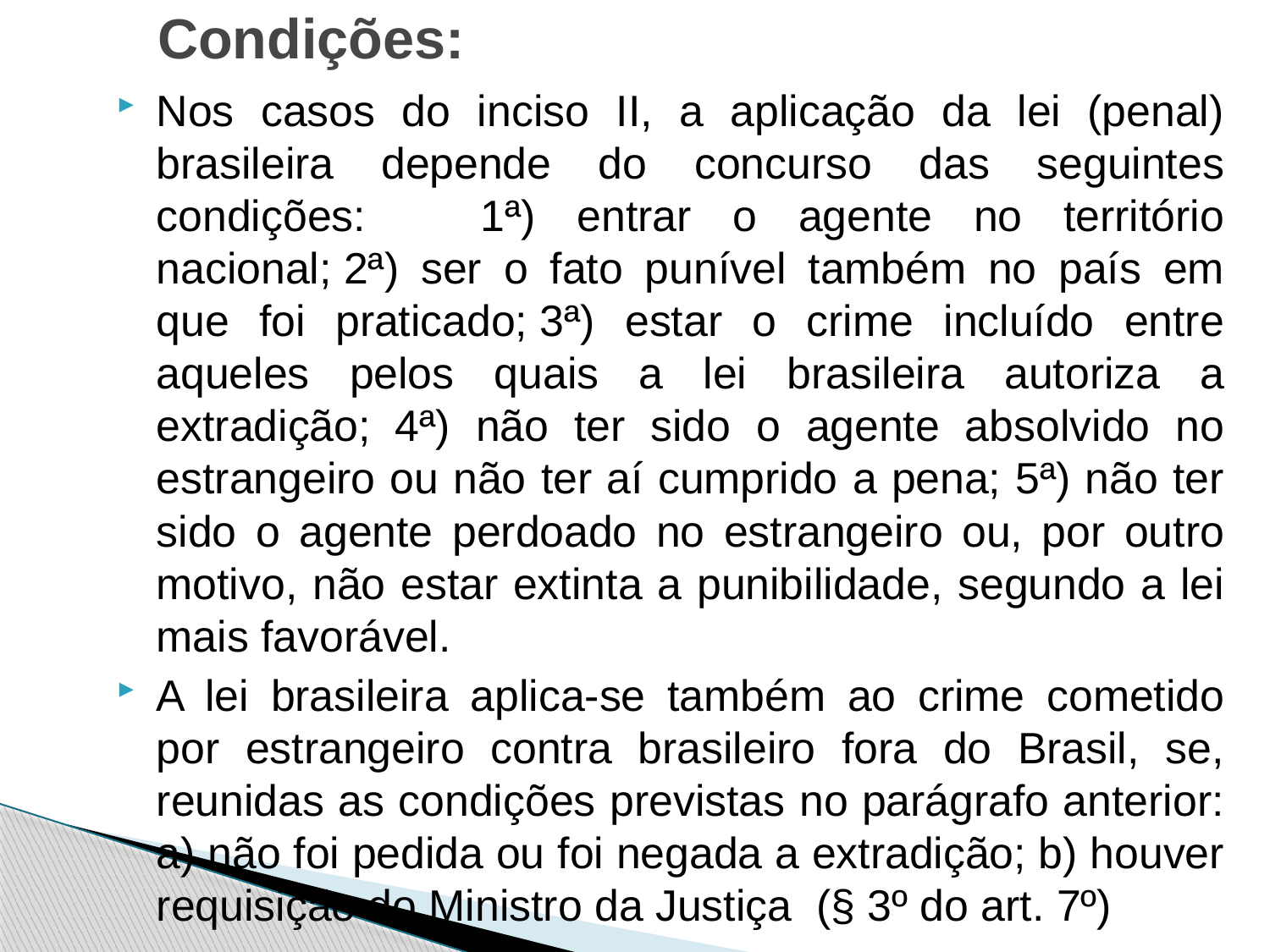

# Condições:
Nos casos do inciso II, a aplicação da lei (penal) brasileira depende do concurso das seguintes condições:       1ª) entrar o agente no território nacional; 2ª) ser o fato punível também no país em que foi praticado; 3ª) estar o crime incluído entre aqueles pelos quais a lei brasileira autoriza a extradição;  4ª) não ter sido o agente absolvido no estrangeiro ou não ter aí cumprido a pena; 5ª) não ter sido o agente perdoado no estrangeiro ou, por outro motivo, não estar extinta a punibilidade, segundo a lei mais favorável.
A lei brasileira aplica-se também ao crime cometido por estrangeiro contra brasileiro fora do Brasil, se, reunidas as condições previstas no parágrafo anterior: a) não foi pedida ou foi negada a extradição; b) houver requisição do Ministro da Justiça  (§ 3º do art. 7º)